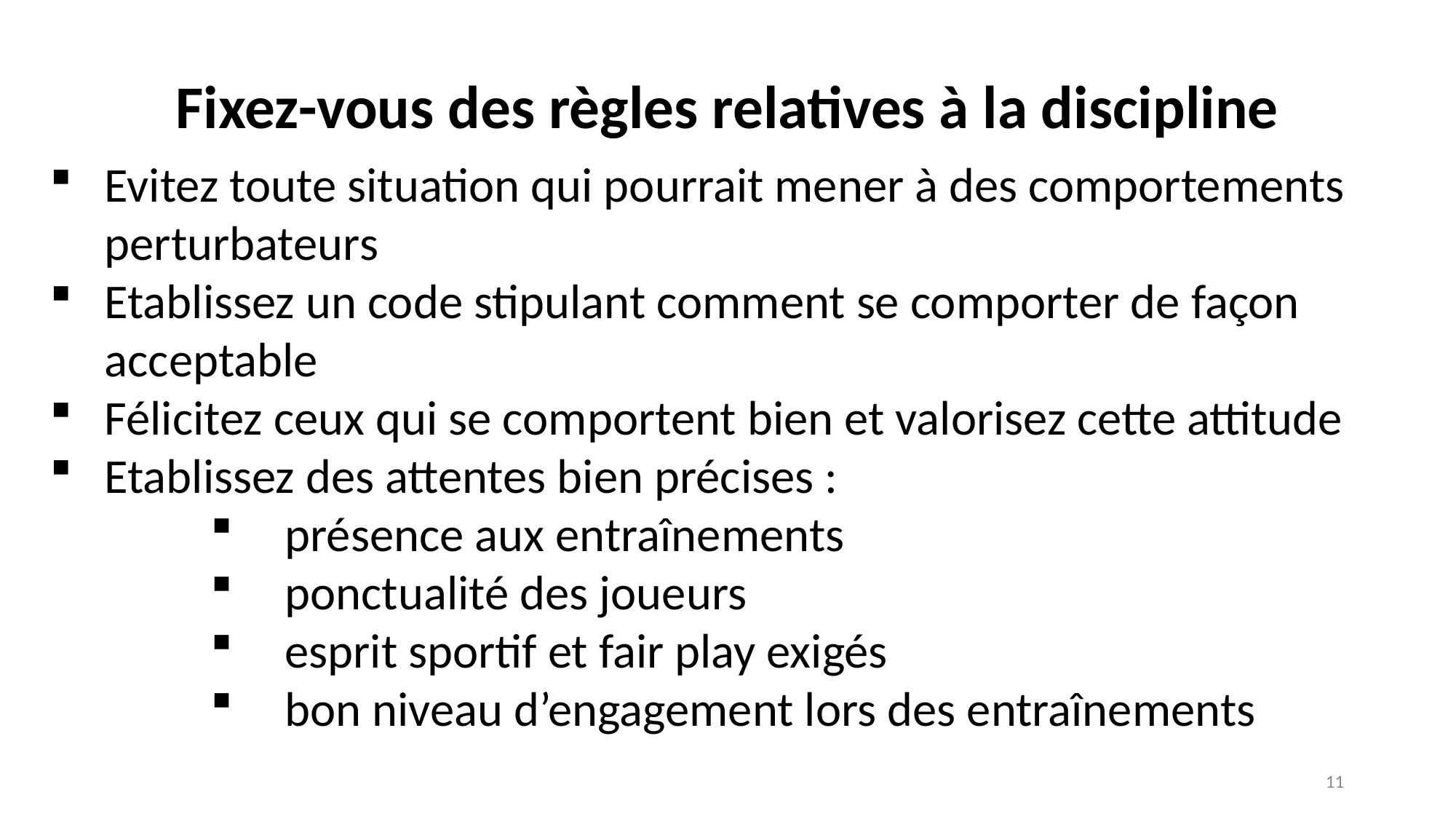

Evitez toute situation qui pourrait mener à des comportements perturbateurs
Etablissez un code stipulant comment se comporter de façon acceptable
Félicitez ceux qui se comportent bien et valorisez cette attitude
Etablissez des attentes bien précises :
présence aux entraînements
ponctualité des joueurs
esprit sportif et fair play exigés
bon niveau d’engagement lors des entraînements
Fixez-vous des règles relatives à la discipline
11